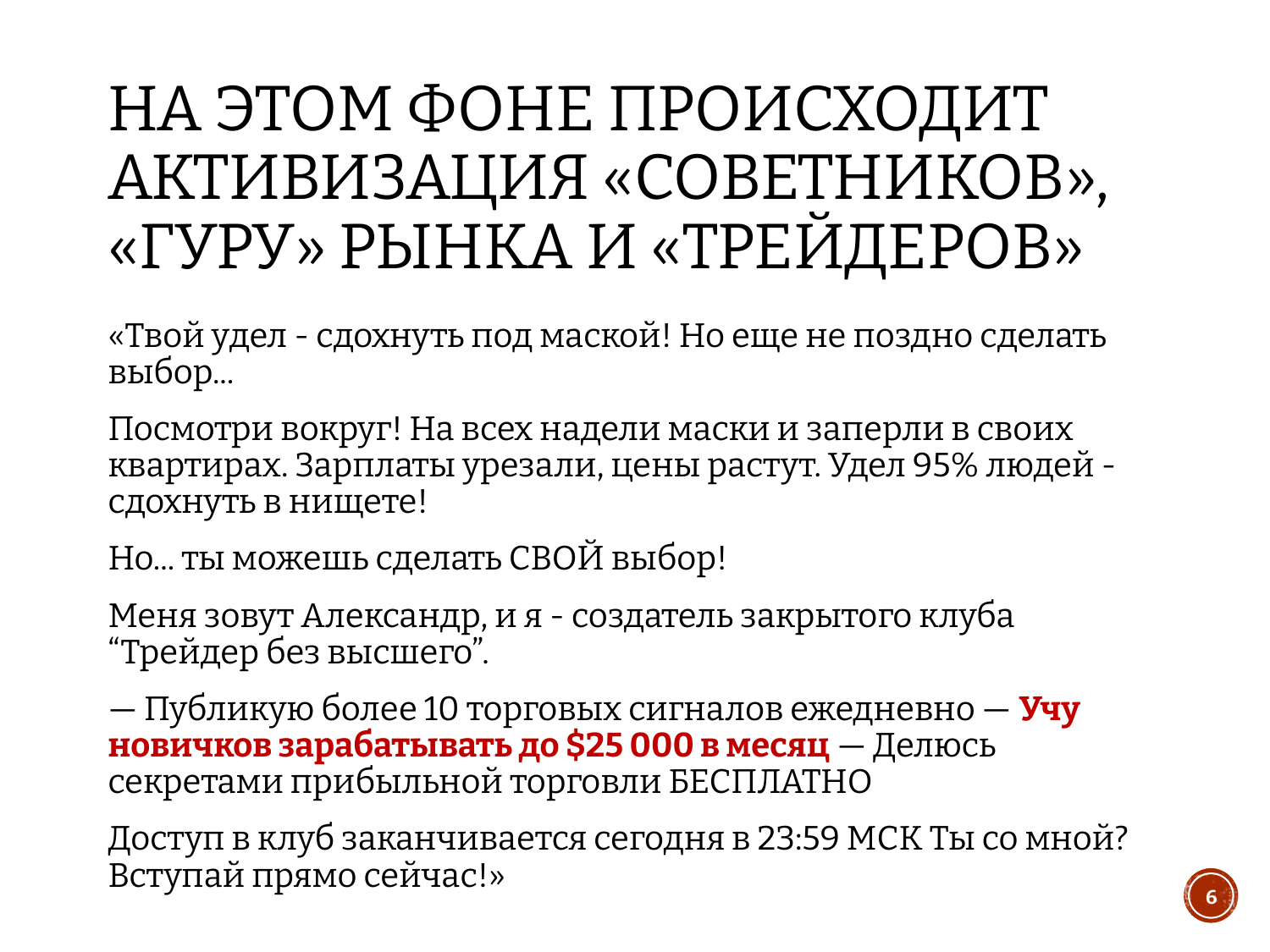

# НА этом фоне происходит активизация «советников», «гуру» рынка и «ТРЕЙДЕРОВ»
«Твой удел - сдохнуть под маской! Но еще не поздно сделать выбор...
Посмотри вокруг! На всех надели маски и заперли в своих квартирах. Зарплаты урезали, цены растут. Удел 95% людей - сдохнуть в нищете!
Но... ты можешь сделать СВОЙ выбор!
Меня зовут Александр, и я - создатель закрытого клуба “Трейдер без высшего”.
— Публикую более 10 торговых сигналов ежедневно — Учу новичков зарабатывать до $25 000 в месяц — Делюсь секретами прибыльной торговли БЕСПЛАТНО
Доступ в клуб заканчивается сегодня в 23:59 МСК Ты со мной? Вступай прямо сейчас!»

6